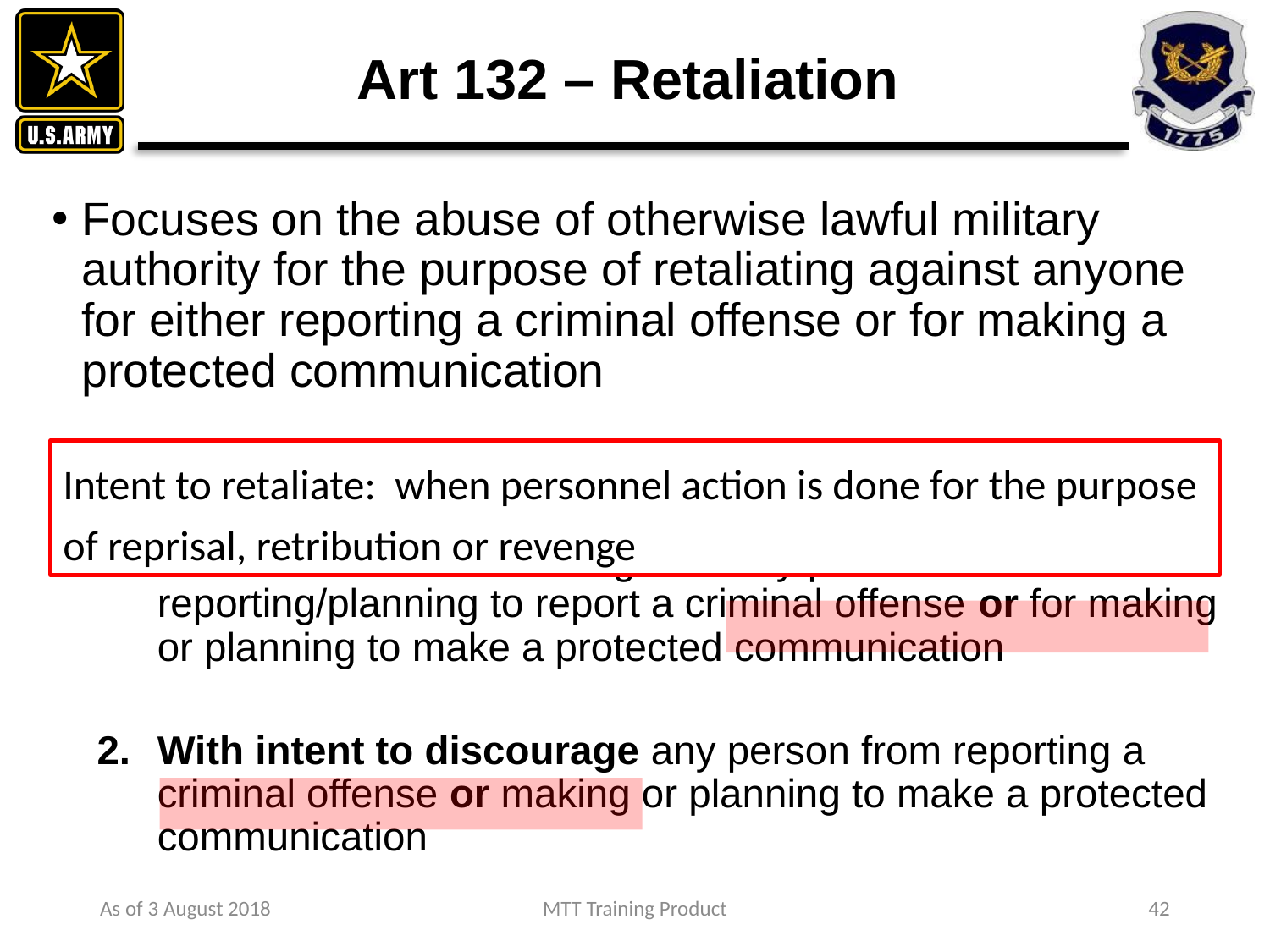

# Art 132 – Retaliation
Focuses on the abuse of otherwise lawful military authority for the purpose of retaliating against anyone for either reporting a criminal offense or for making a protected communication

Two separate forms of intent:
With intent to retaliate against any person for reporting/planning to report a criminal offense or for making or planning to make a protected communication

With intent to discourage any person from reporting a criminal offense or making or planning to make a protected communication
Intent to retaliate:  when personnel action is done for the purpose of reprisal, retribution or revenge

As of 3 August 2018
MTT Training Product
42